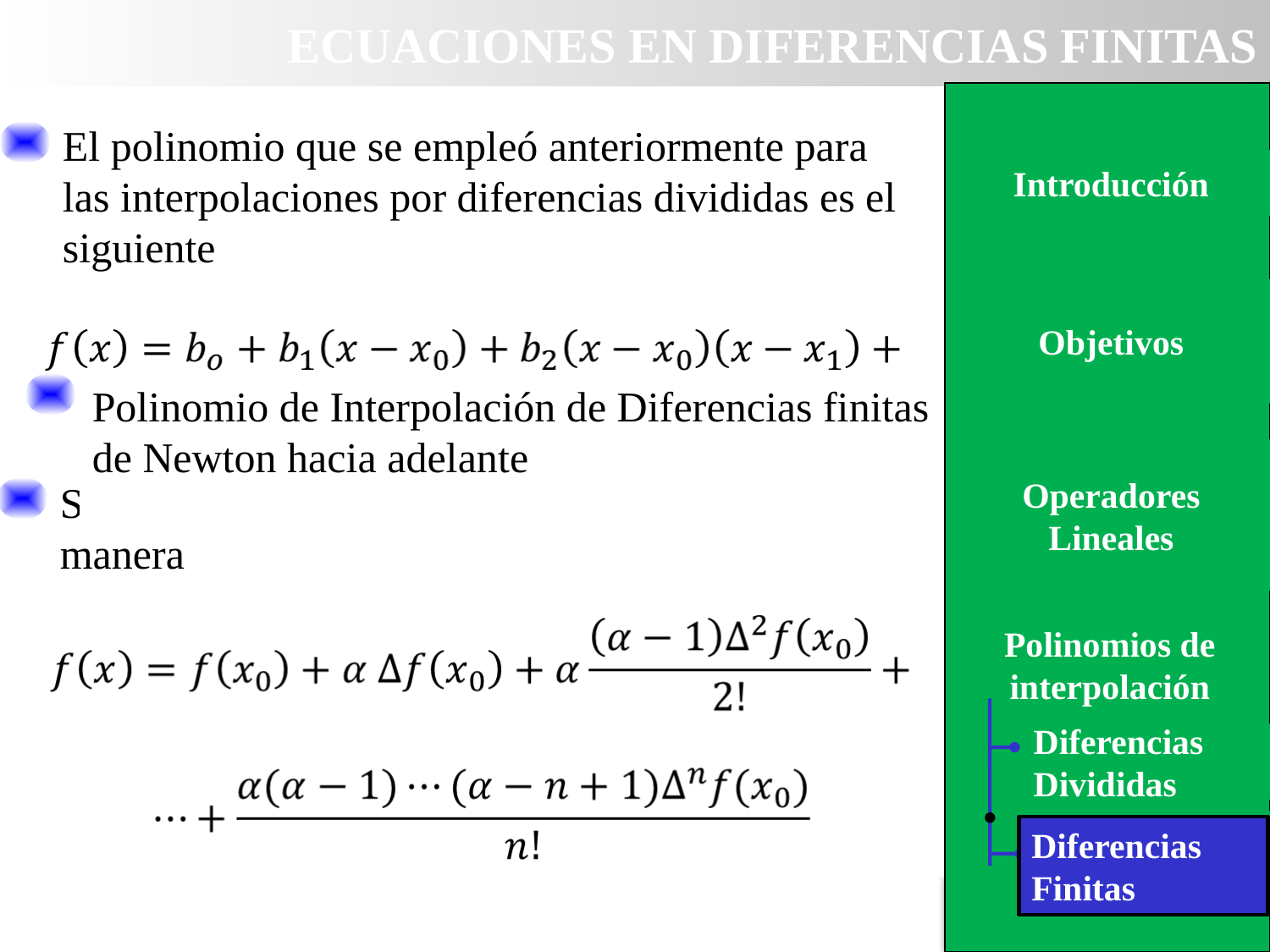

ECUACIONES EN DIFERENCIAS FINITAS

El polinomio que se empleó anteriormente para las interpolaciones por diferencias divididas es el siguiente

Introducción
Introducción
Objetivos

Polinomio de Interpolación de Diferencias finitas de Newton hacia adelante

Operadores Lineales
Método gráfico
Sustituyendo queda expresado de la siguiente manera

Polinomios de interpolación

Diferencias Divididas

Diferencias Finitas
Diferencias Finitas
AGENDA